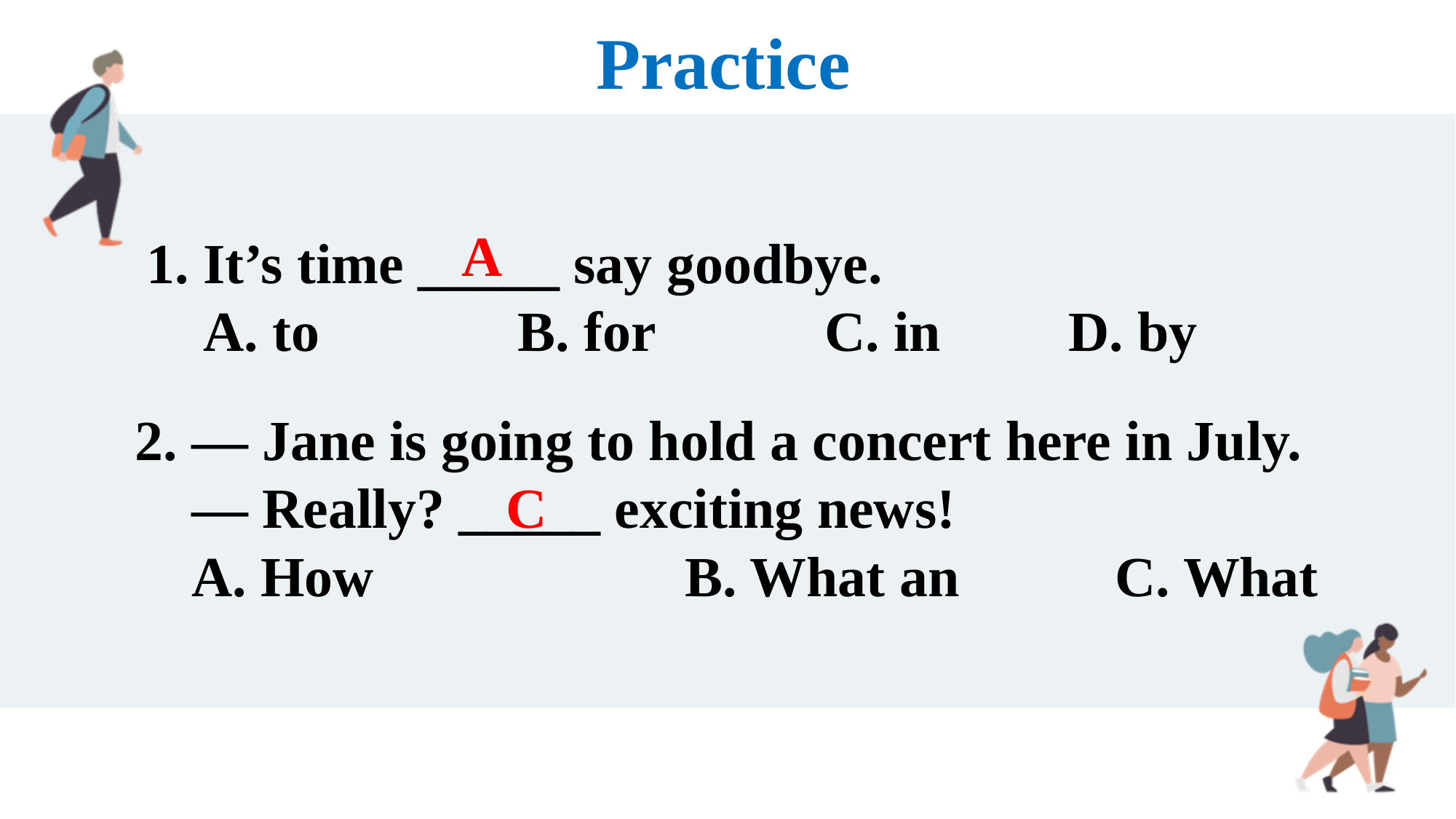

Practice
A
1. It’s time _____ say goodbye.
    A. to              B. for            C. in         D. by
2. — Jane is going to hold a concert here in July.
    — Really? _____ exciting news!
    A. How                      B. What an           C. What
C